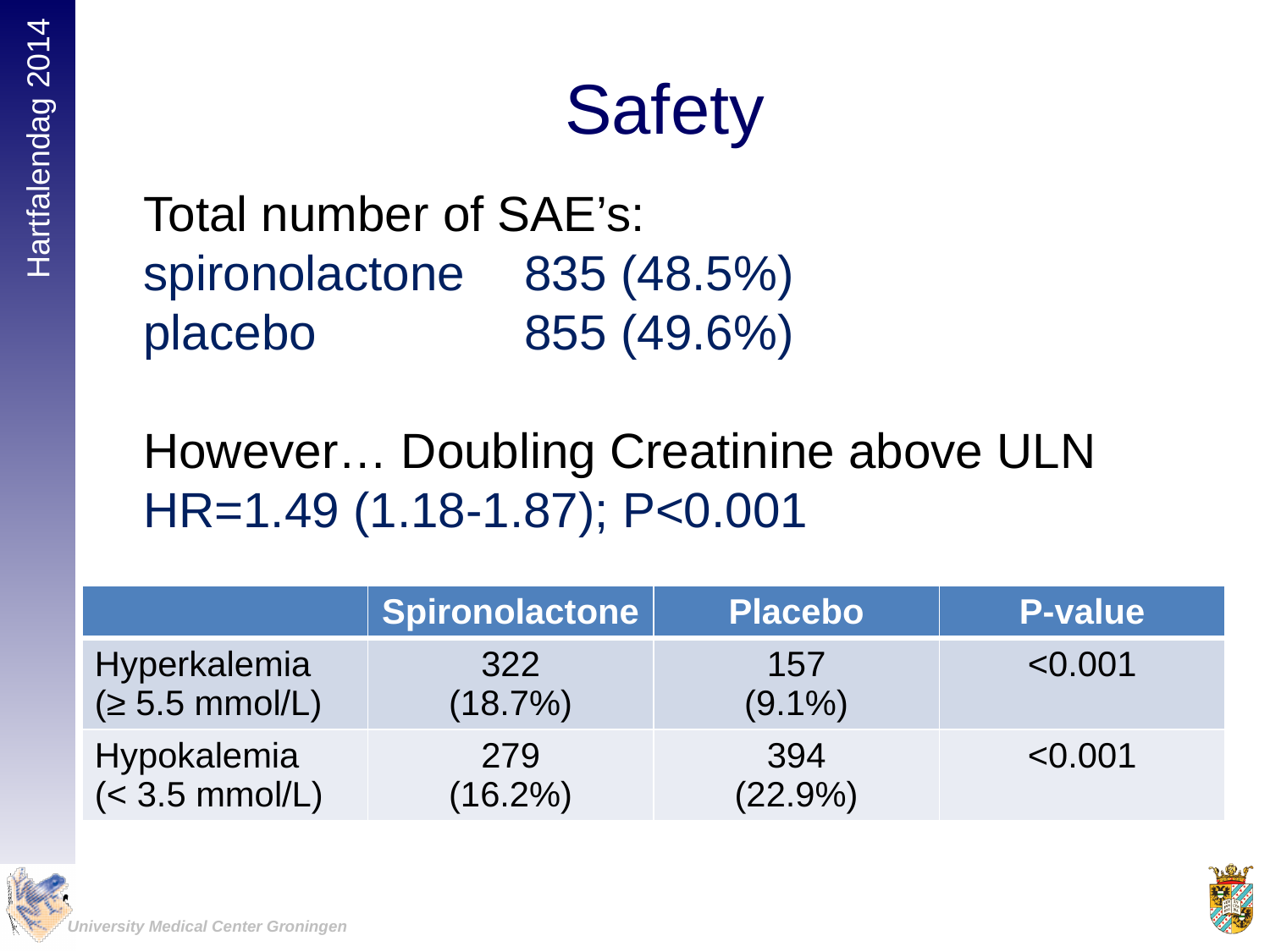

# Safety
Total number of SAE’s:
spironolactone 	835 (48.5%)
placebo 		855 (49.6%)

However… Doubling Creatinine above ULN
HR=1.49 (1.18-1.87); P<0.001
|  | Spironolactone | Placebo | P-value |
| --- | --- | --- | --- |
| Hyperkalemia (≥ 5.5 mmol/L) | 322 (18.7%) | 157 (9.1%) | <0.001 |
| Hypokalemia (< 3.5 mmol/L) | 279 (16.2%) | 394 (22.9%) | <0.001 |